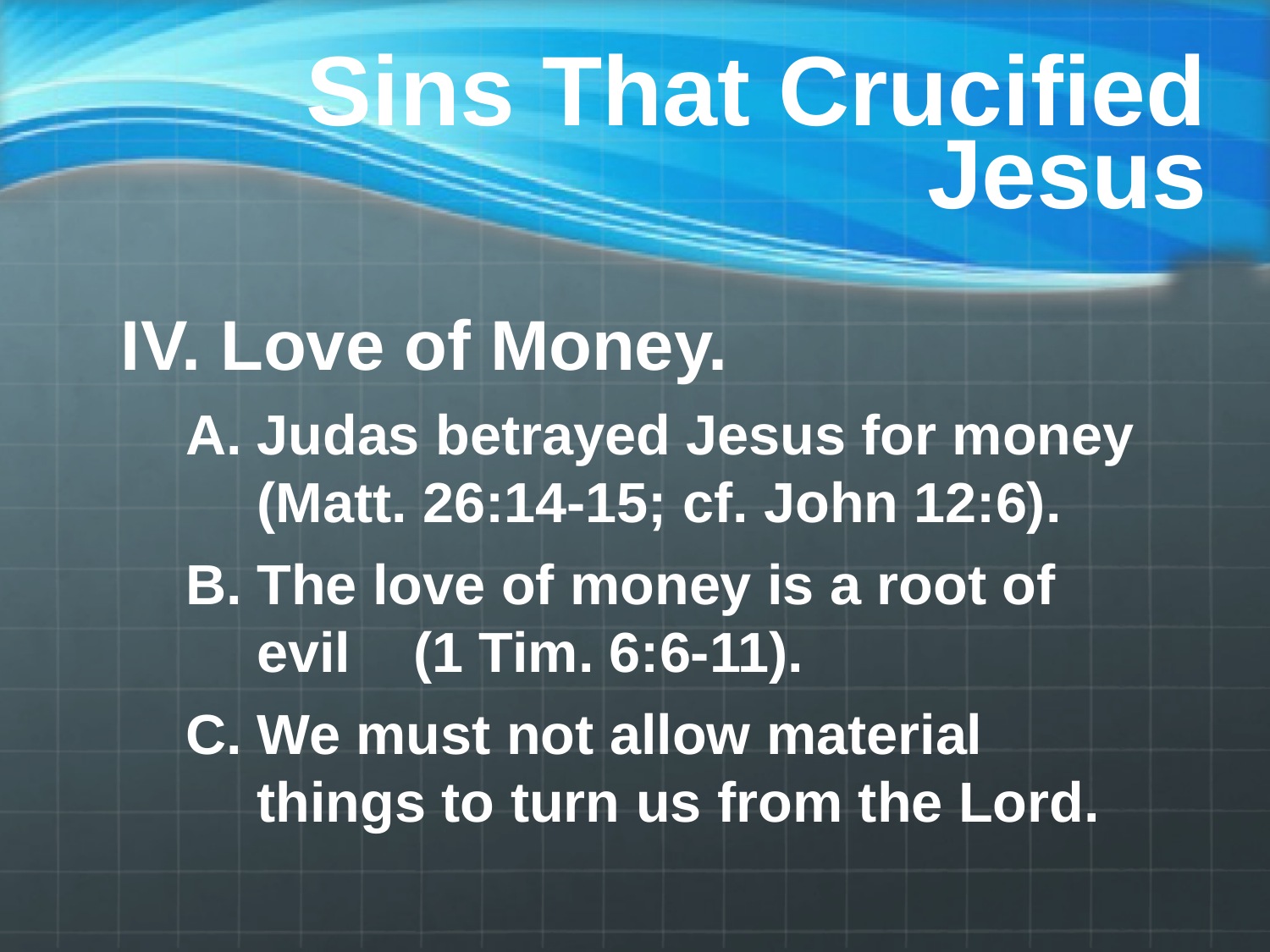

# Sins That Crucified Jesus
IV. Love of Money.
Judas betrayed Jesus for money (Matt. 26:14-15; cf. John 12:6).
The love of money is a root of evil    (1 Tim. 6:6-11).
We must not allow material things to turn us from the Lord.